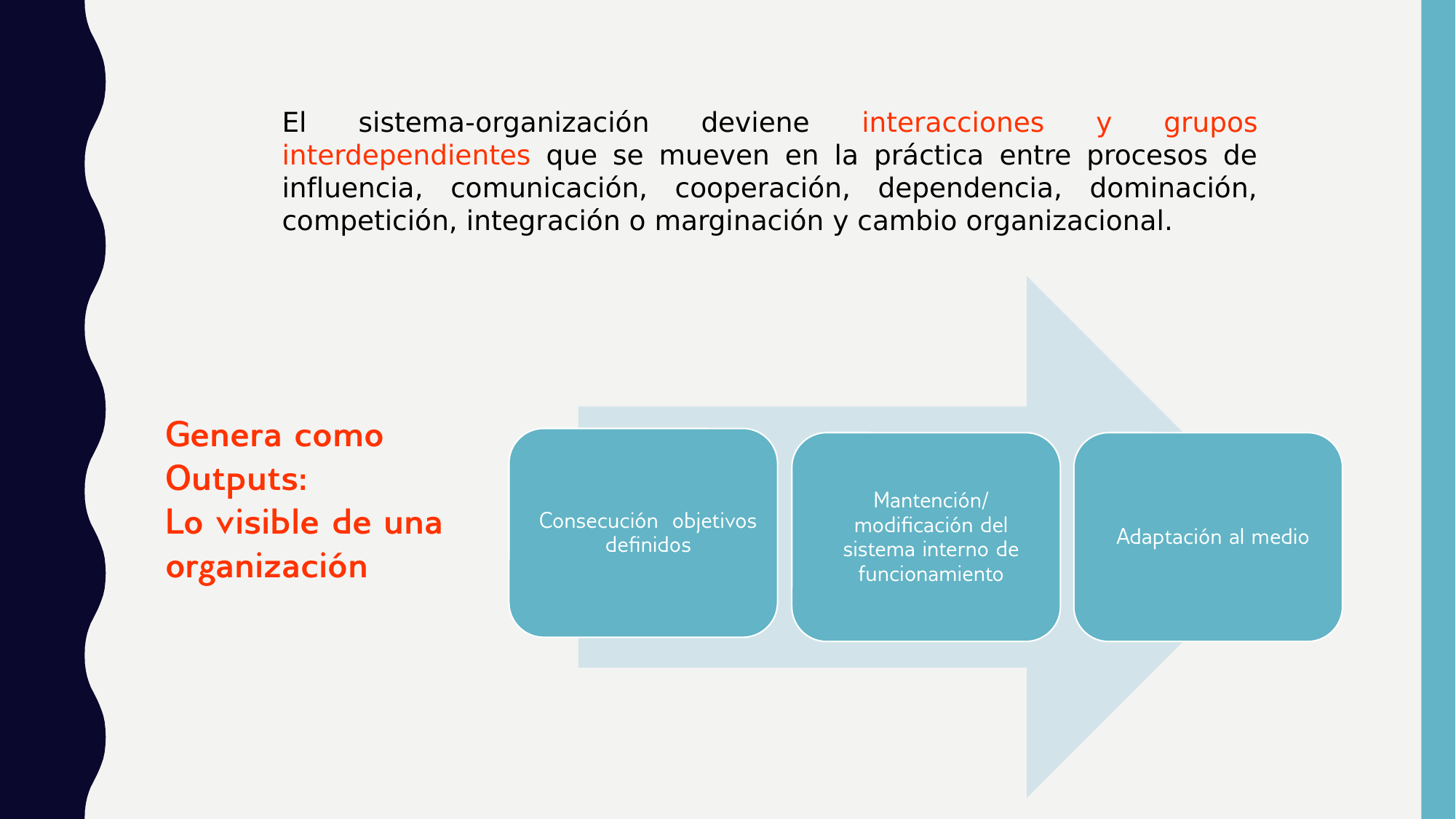

El sistema-organización deviene interacciones y grupos interdependientes que se mueven en la práctica entre procesos de influencia, comunicación, cooperación, dependencia, dominación, competición, integración o marginación y cambio organizacional.

Consecución  objetivos definidos
Mantención/modificación del sistema interno de funcionamiento
Adaptación al medio
Genera como Outputs:
Lo visible de una organización